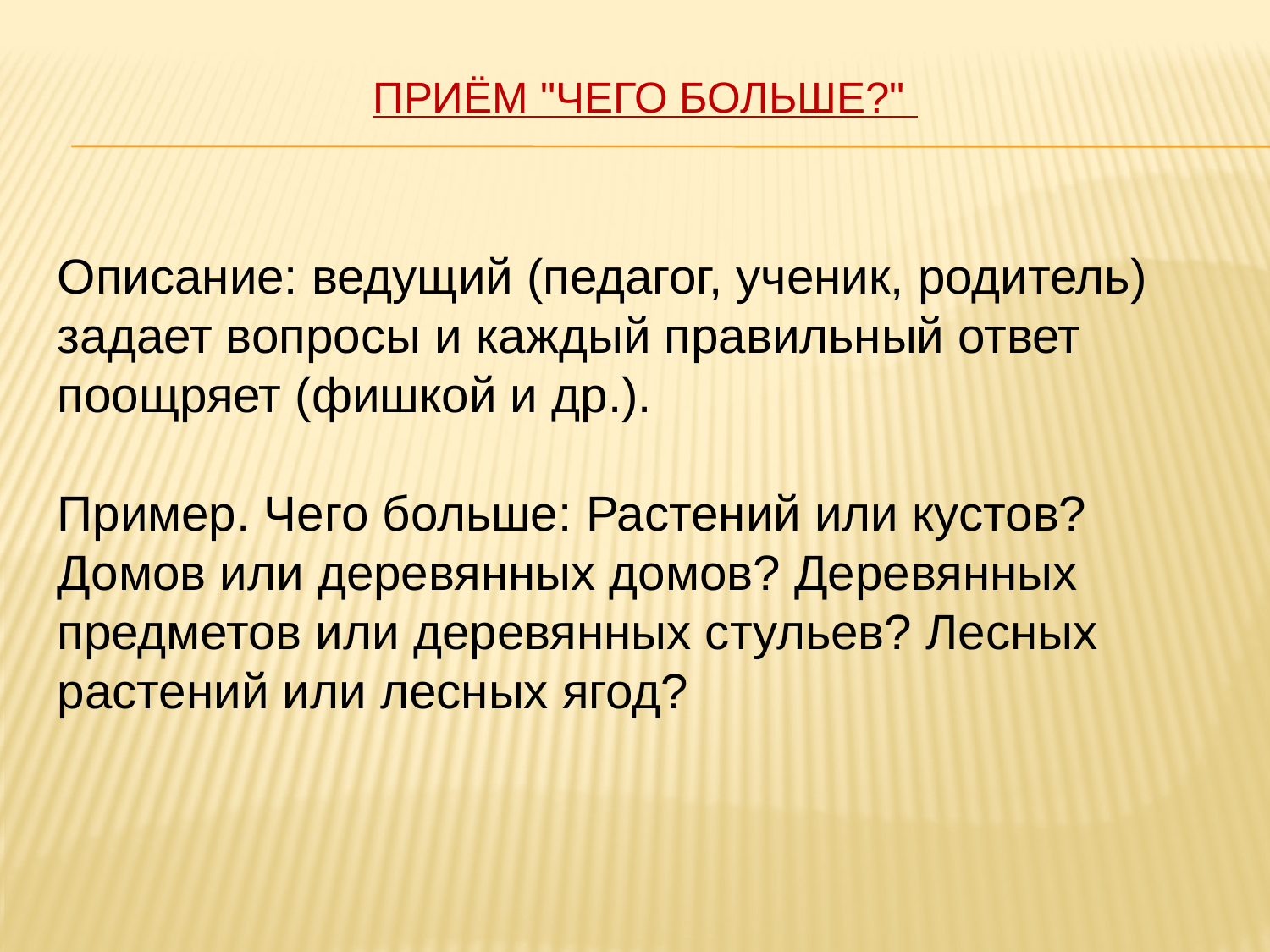

# Приём "Чего больше?"
Описание: ведущий (педагог, ученик, родитель) задает вопросы и каждый правильный ответ поощряет (фишкой и др.).
Пример. Чего больше: Растений или кустов? Домов или деревянных домов? Деревянных предметов или деревянных стульев? Лесных растений или лесных ягод?